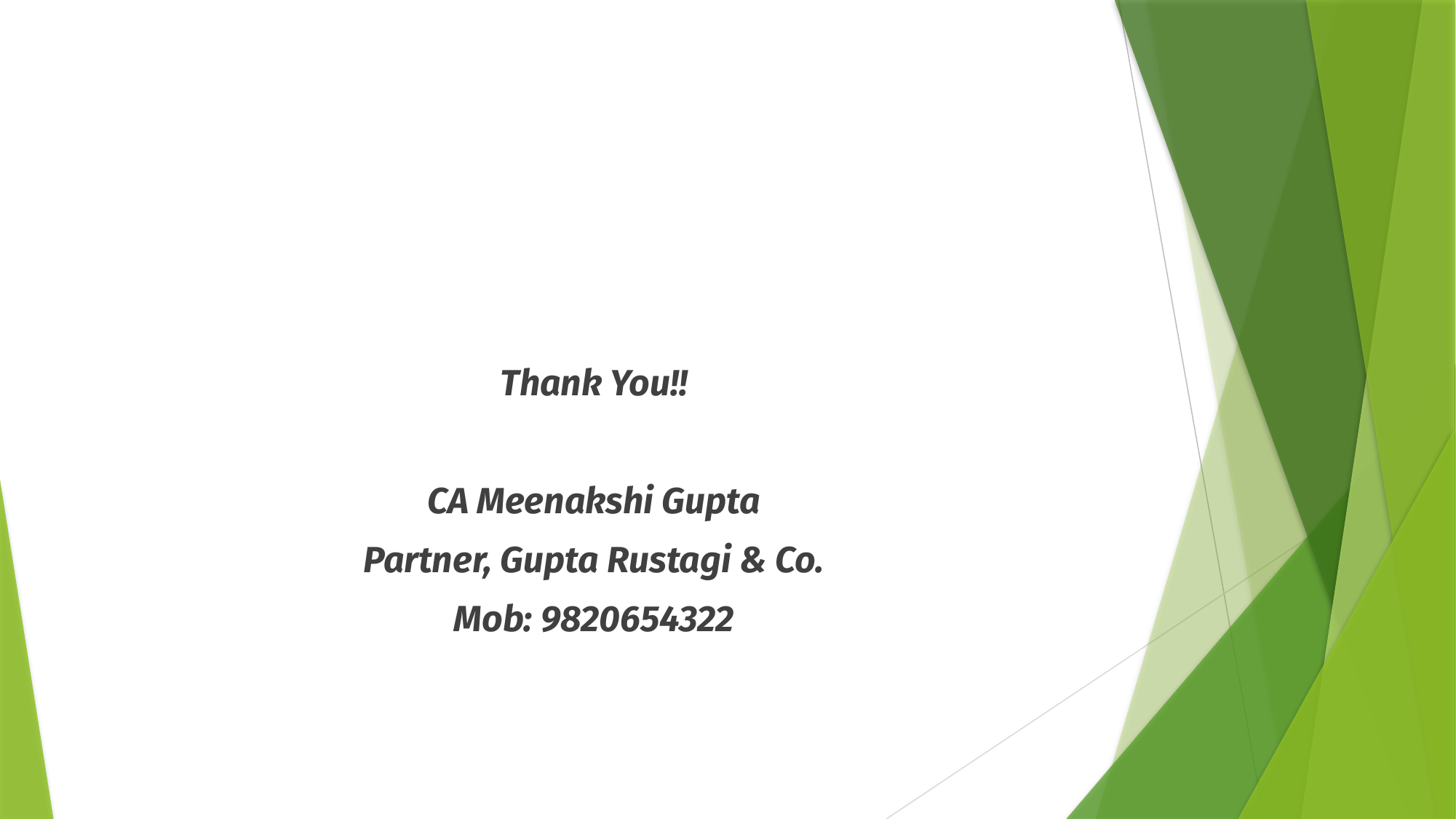

Thank You!!

CA Meenakshi Gupta
Partner, Gupta Rustagi & Co.
Mob: 9820654322